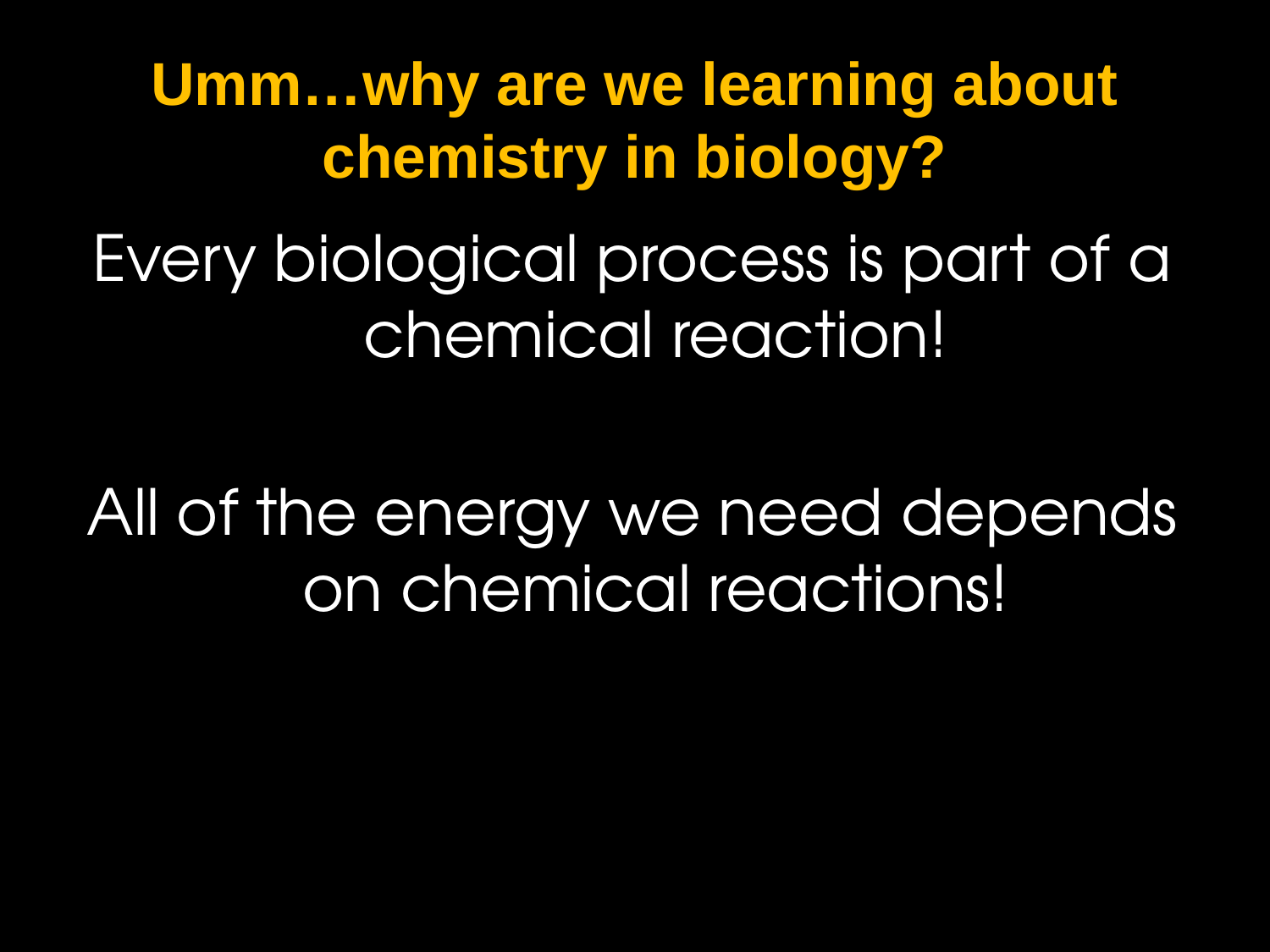

# Umm…why are we learning about chemistry in biology?
Every biological process is part of a chemical reaction!

All of the energy we need depends on chemical reactions!